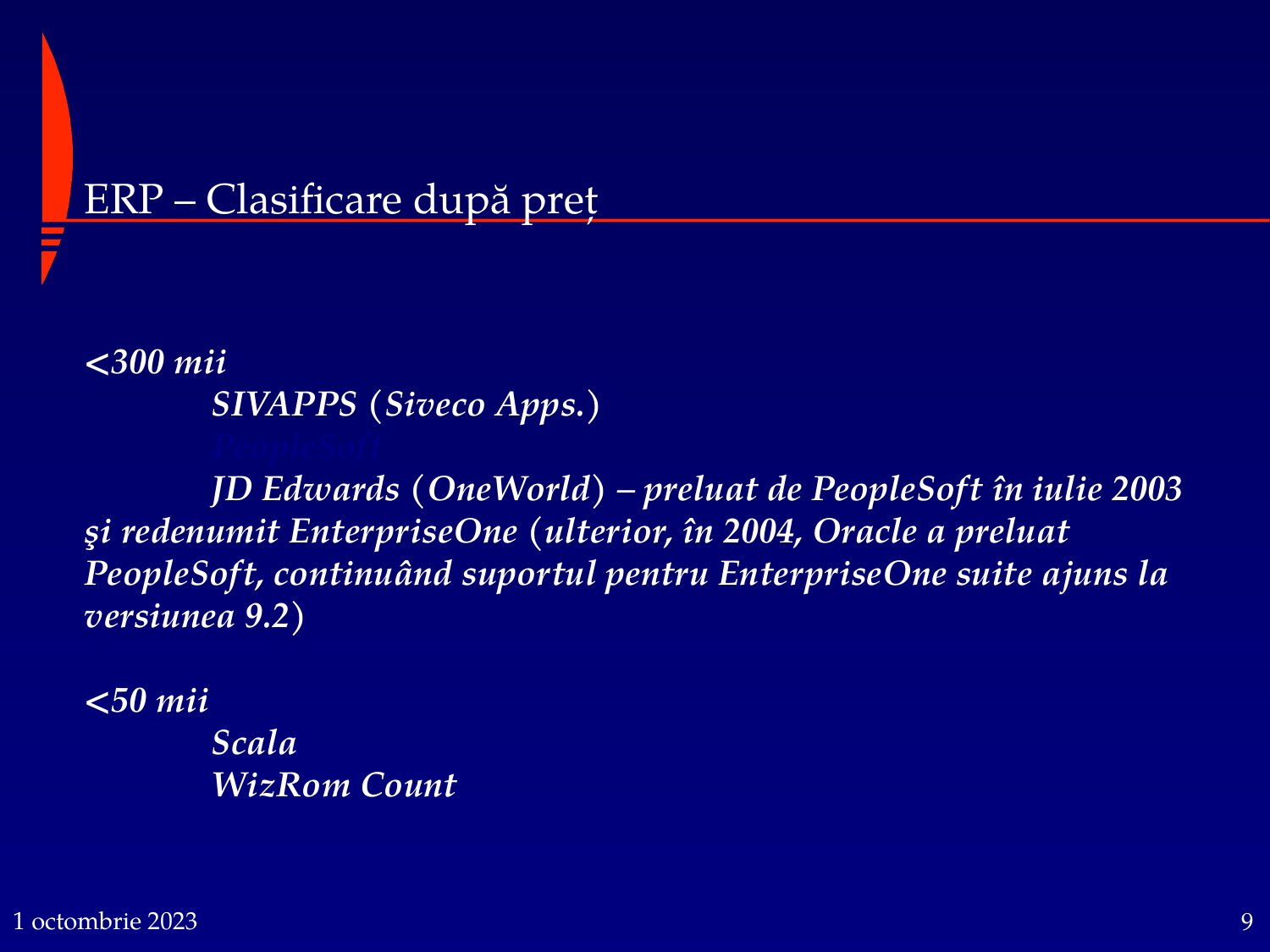

# ERP – Clasificare după preț
<300 mii
	SIVAPPS (Siveco Apps.)
	PeopleSoft
	JD Edwards (OneWorld) – preluat de PeopleSoft în iulie 2003 şi redenumit EnterpriseOne (ulterior, în 2004, Oracle a preluat PeopleSoft, continuând suportul pentru EnterpriseOne suite ajuns la versiunea 9.2)

<50 mii
	Scala
	WizRom Count
1 octombrie 2023
9